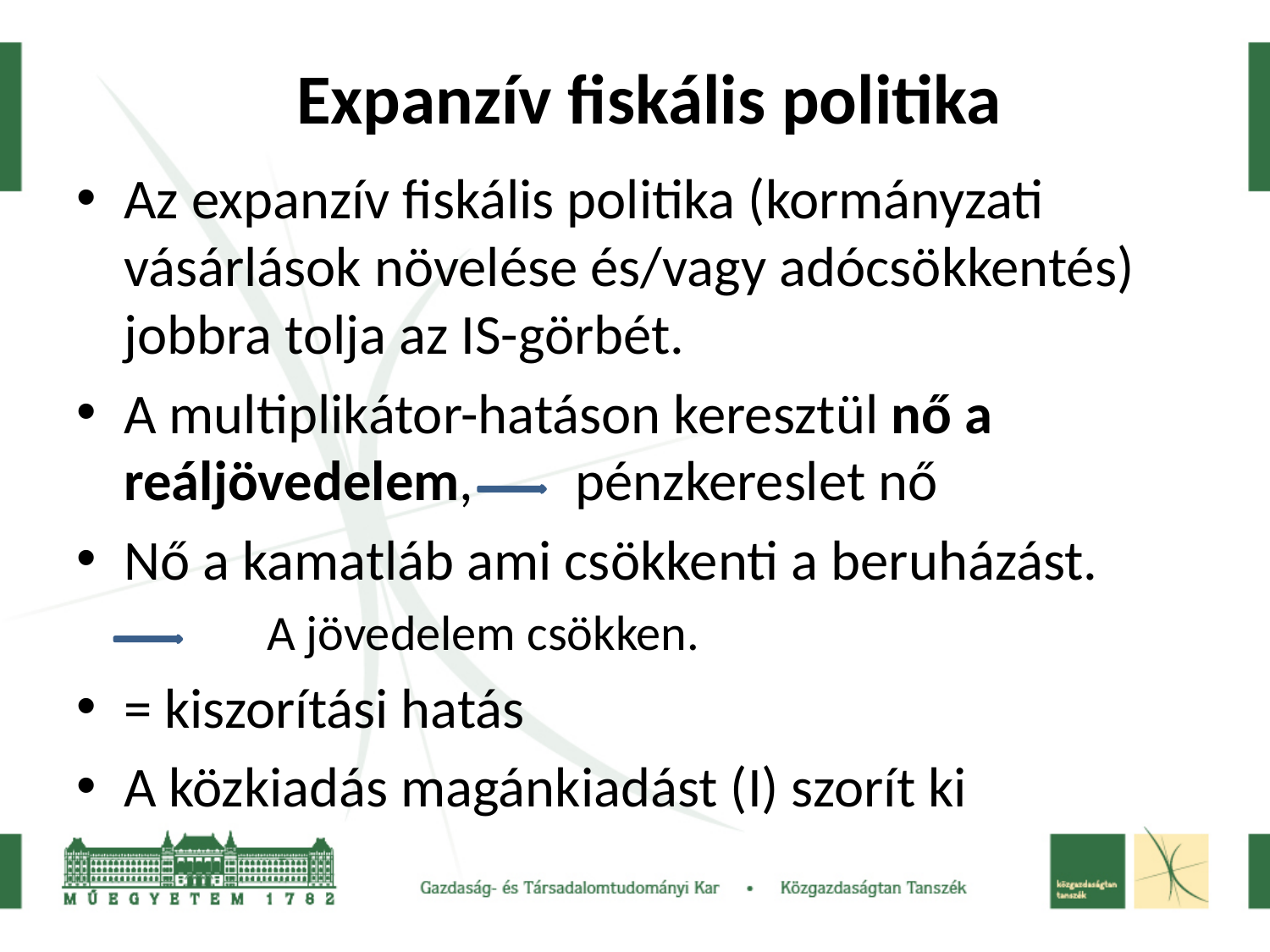

Expanzív fiskális politika
Az expanzív fiskális politika (kormányzati vásárlások növelése és/vagy adócsökkentés) jobbra tolja az IS-görbét.
A multiplikátor-hatáson keresztül nő a reáljövedelem,        pénzkereslet nő
Nő a kamatláb ami csökkenti a beruházást.
	A jövedelem csökken.
= kiszorítási hatás
A közkiadás magánkiadást (I) szorít ki